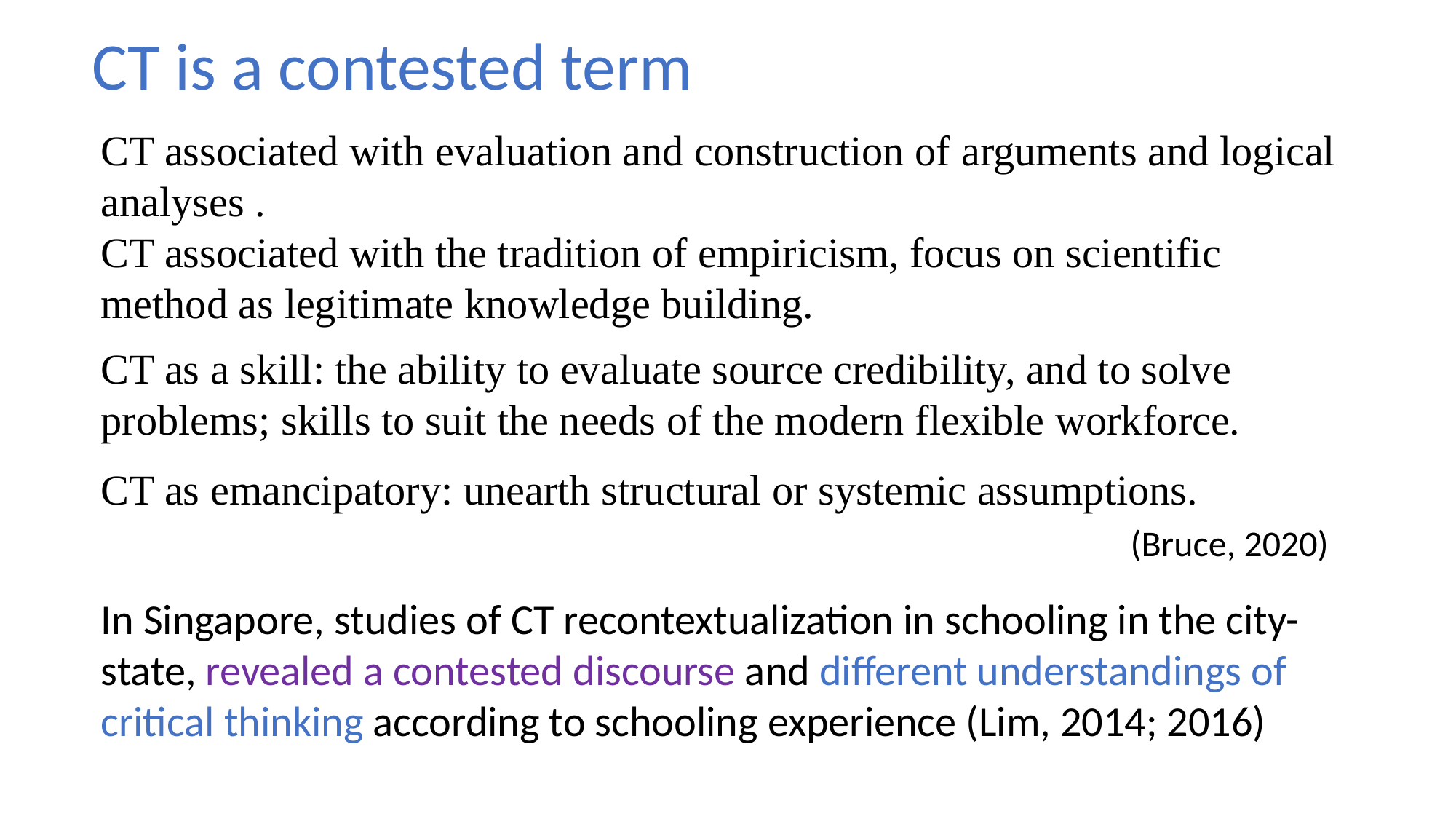

# CT is a contested term
CT associated with evaluation and construction of arguments and logical analyses .
CT associated with the tradition of empiricism, focus on scientific method as legitimate knowledge building.

CT as a skill: the ability to evaluate source credibility, and to solve problems; skills to suit the needs of the modern flexible workforce.
CT as emancipatory: unearth structural or systemic assumptions.
(Bruce, 2020)
In Singapore, studies of CT recontextualization in schooling in the city-state, revealed a contested discourse and different understandings of critical thinking according to schooling experience (Lim, 2014; 2016)